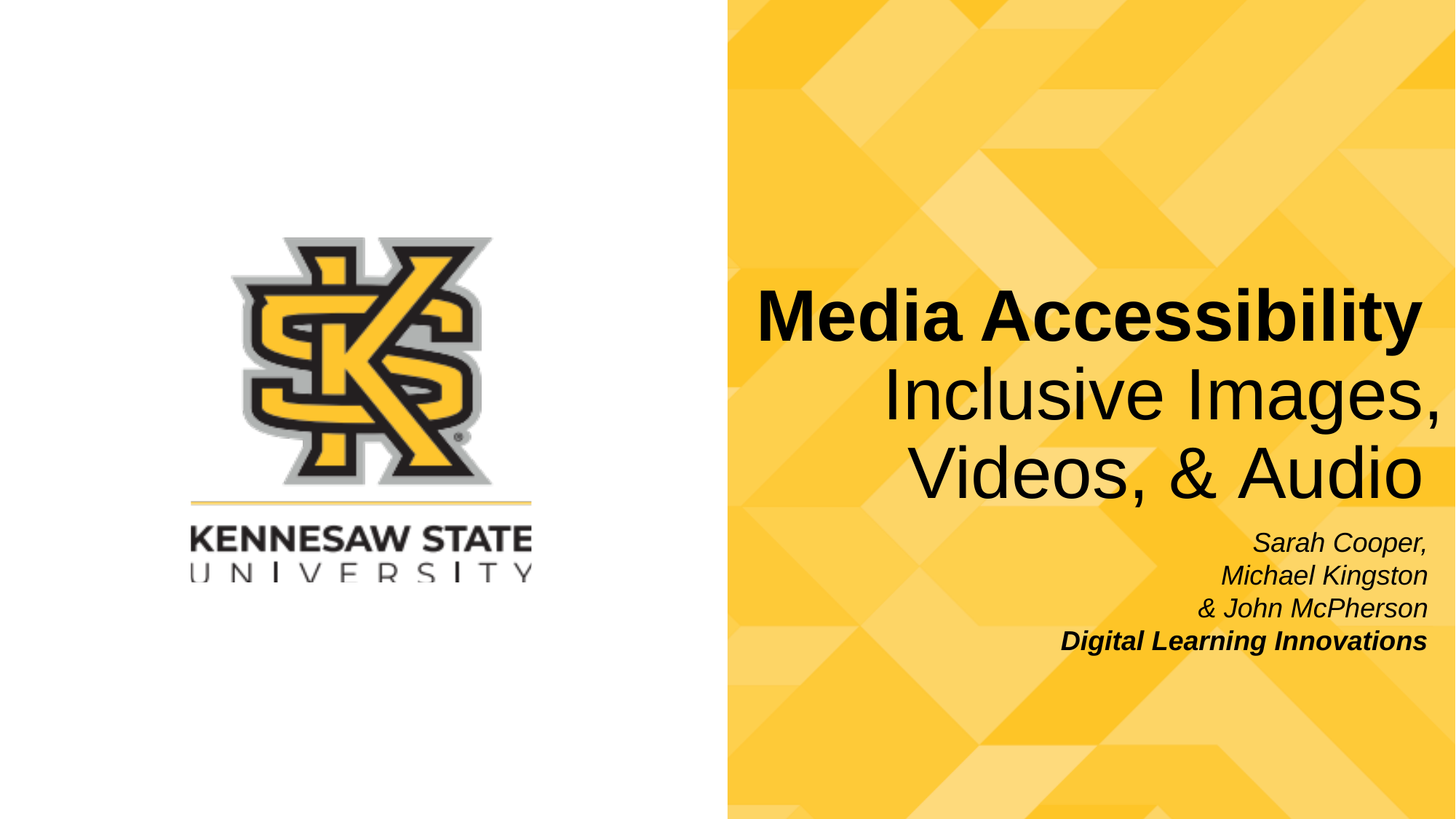

# Media Accessibility  Inclusive Images, Videos, & Audio
Sarah Cooper,
Michael Kingston
& John McPherson
Digital Learning Innovations